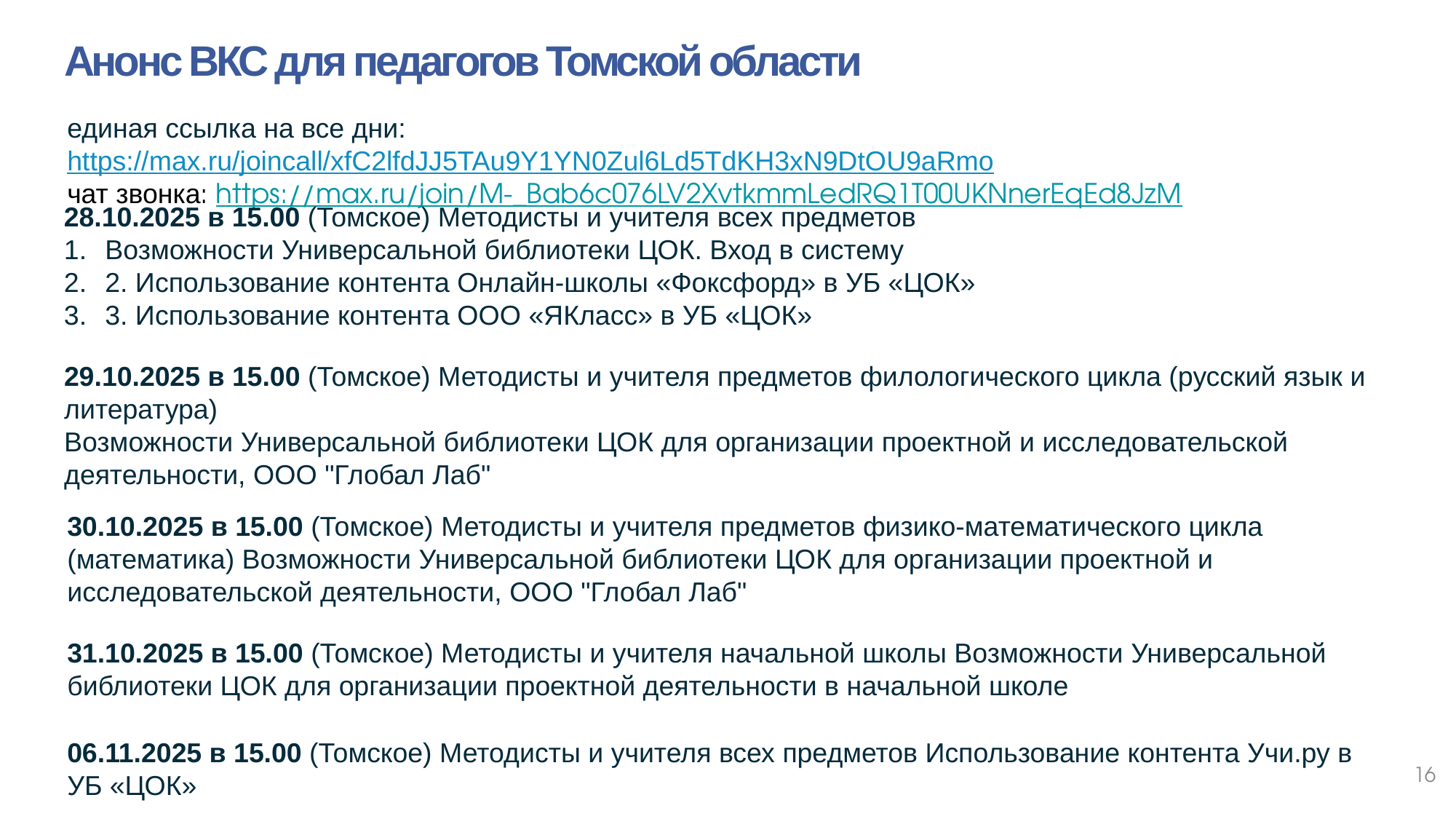

Анонс ВКС для педагогов Томской области
единая ссылка на все дни: https://max.ru/joincall/xfC2lfdJJ5TAu9Y1YN0Zul6Ld5TdKH3xN9DtOU9aRmo
чат звонка: https://max.ru/join/M-_Bab6c076LV2XvtkmmLedRQ1T00UKNnerEqEd8JzM
28.10.2025 в 15.00 (Томское) Методисты и учителя всех предметов
Возможности Универсальной библиотеки ЦОК. Вход в систему
2. Использование контента Онлайн-школы «Фоксфорд» в УБ «ЦОК»
3. Использование контента ООО «ЯКласс» в УБ «ЦОК»
29.10.2025 в 15.00 (Томское) Методисты и учителя предметов филологического цикла (русский язык и литература)
Возможности Универсальной библиотеки ЦОК для организации проектной и исследовательской деятельности, ООО "Глобал Лаб"
30.10.2025 в 15.00 (Томское) Методисты и учителя предметов физико-математического цикла (математика) Возможности Универсальной библиотеки ЦОК для организации проектной и исследовательской деятельности, ООО "Глобал Лаб"
31.10.2025 в 15.00 (Томское) Методисты и учителя начальной школы Возможности Универсальной библиотеки ЦОК для организации проектной деятельности в начальной школе
06.11.2025 в 15.00 (Томское) Методисты и учителя всех предметов Использование контента Учи.ру в УБ «ЦОК»
16